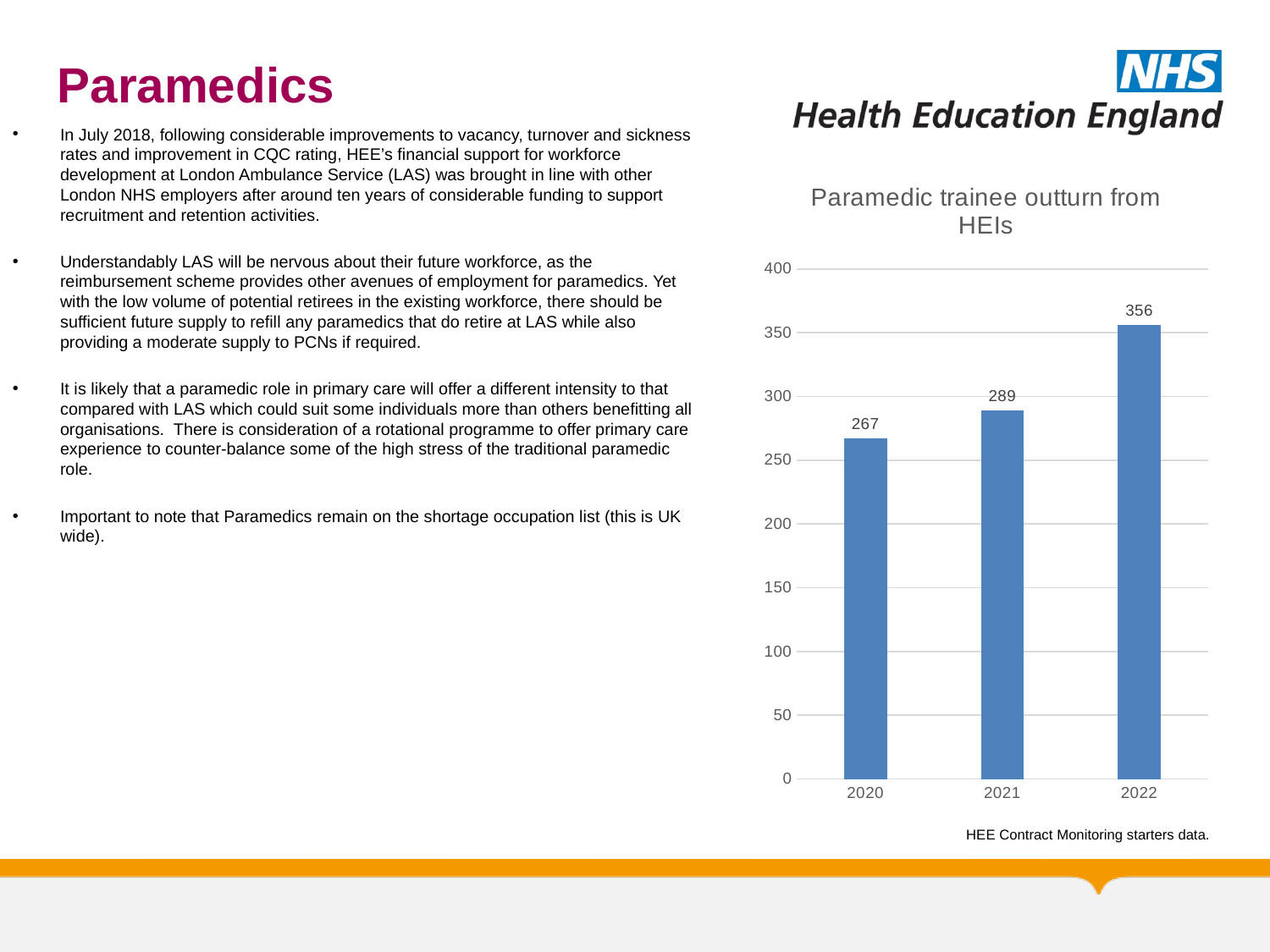

# Paramedics

In July 2018, following considerable improvements to vacancy, turnover and sickness rates and improvement in CQC rating, HEE’s financial support for workforce development at London Ambulance Service (LAS) was brought in line with other London NHS employers after around ten years of considerable funding to support recruitment and retention activities.

Understandably LAS will be nervous about their future workforce, as the reimbursement scheme provides other avenues of employment for paramedics. Yet with the low volume of potential retirees in the existing workforce, there should be sufficient future supply to refill any paramedics that do retire at LAS while also providing a moderate supply to PCNs if required.

It is likely that a paramedic role in primary care will offer a different intensity to that compared with LAS which could suit some individuals more than others benefitting all organisations.  There is consideration of a rotational programme to offer primary care experience to counter-balance some of the high stress of the traditional paramedic role.

Important to note that Paramedics remain on the shortage occupation list (this is UK wide).

### Chart: Paramedic trainee outturn from HEIs

| Category | Paramedics |
|---|---|
| 2020 | 267.0 |
| 2021 | 289.0 |
| 2022 | 356.0 |
HEE Contract Monitoring starters data.